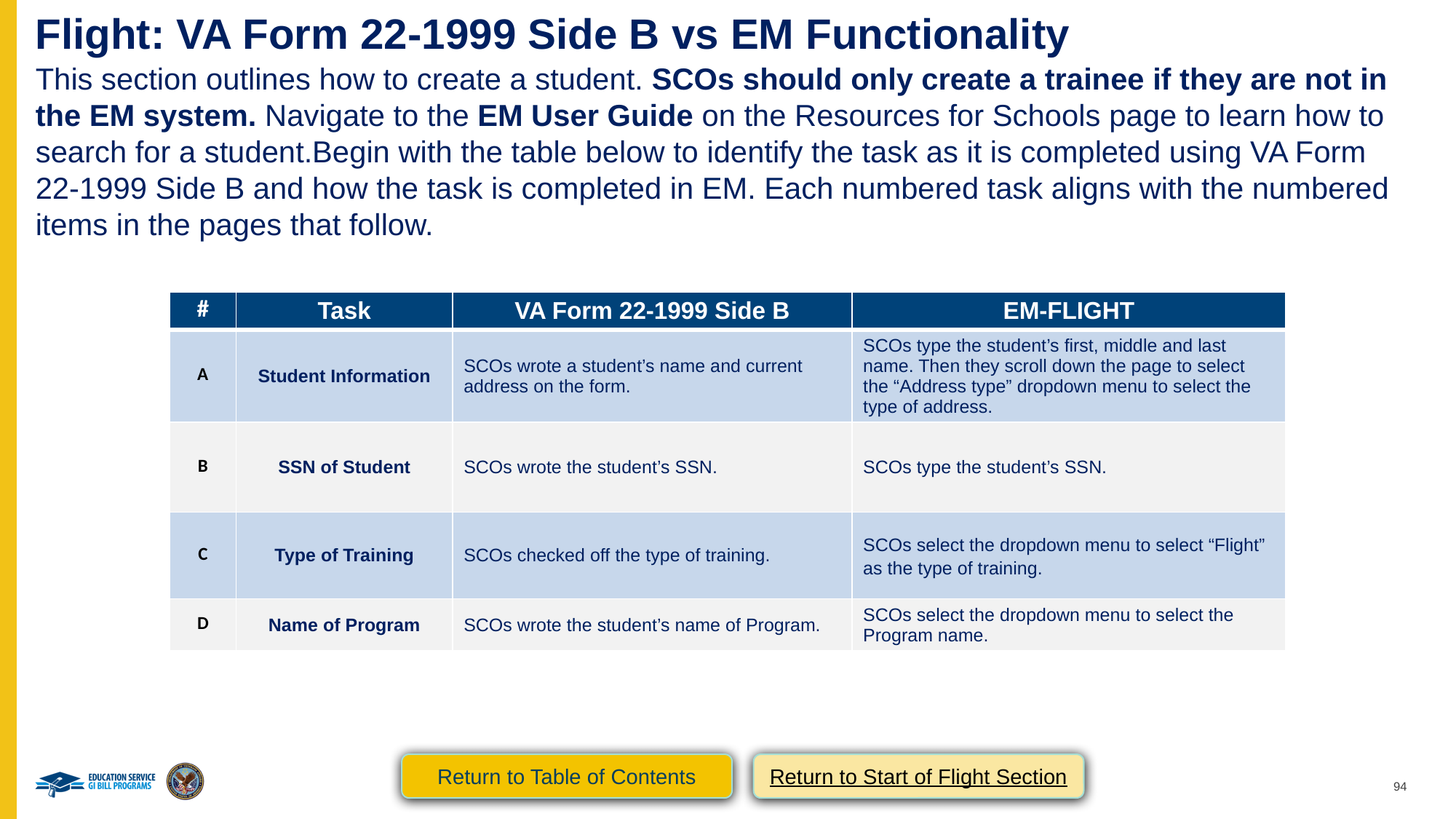

Flight: VA Form 22-1999 Side B vs EM Functionality
This section outlines how to create a student. SCOs should only create a trainee if they are not in the EM system. Navigate to the EM User Guide on the Resources for Schools page to learn how to search for a student.Begin with the table below to identify the task as it is completed using VA Form 22-1999 Side B and how the task is completed in EM. Each numbered task aligns with the numbered items in the pages that follow.
| # | Task | VA Form 22-1999 Side B | EM-FLIGHT |
| --- | --- | --- | --- |
| A | Student Information | SCOs wrote a student’s name and current address on the form. | SCOs type the student’s first, middle and last name. Then they scroll down the page to select the “Address type” dropdown menu to select the type of address. |
| B | SSN of Student | SCOs wrote the student’s SSN. | SCOs type the student’s SSN. |
| C | Type of Training | SCOs checked off the type of training. | SCOs select the dropdown menu to select “Flight” as the type of training. |
| D | Name of Program | SCOs wrote the student’s name of Program. | SCOs select the dropdown menu to select the Program name. |
Return to Start of Flight Section
Return to Table of Contents